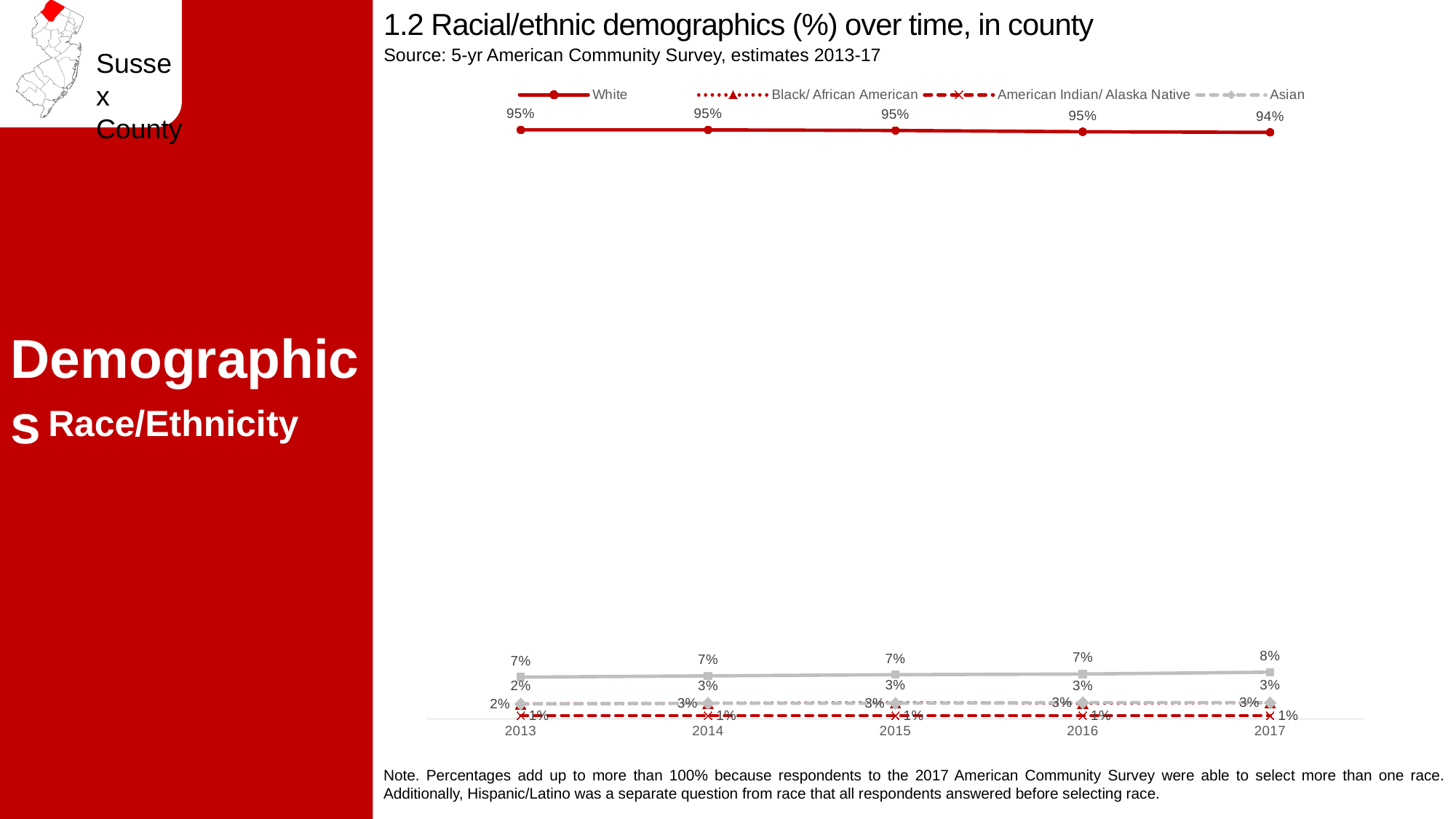

1.2 Racial/ethnic demographics (%) over time, in county

Source: 5-yr American Community Survey, estimates 2013-17

### Chart

| Category | White  | Black/ African American | American Indian/ Alaska Native | Asian | Hispanic/ Latino |
|---|---|---|---|---|---|
| 2013 | 0.948 | 0.024 | 0.005 | 0.024 | 0.067 |
| 2014 | 0.948 | 0.025 | 0.005 | 0.025 | 0.069 |
| 2015 | 0.947 | 0.026 | 0.005 | 0.025 | 0.071 |
| 2016 | 0.945 | 0.025 | 0.005 | 0.026 | 0.072 |
| 2017 | 0.944 | 0.026 | 0.005 | 0.026 | 0.075 |
Demographics
Race/Ethnicity
Note. Percentages add up to more than 100% because respondents to the 2017 American Community Survey were able to select more than one race. Additionally, Hispanic/Latino was a separate question from race that all respondents answered before selecting race.